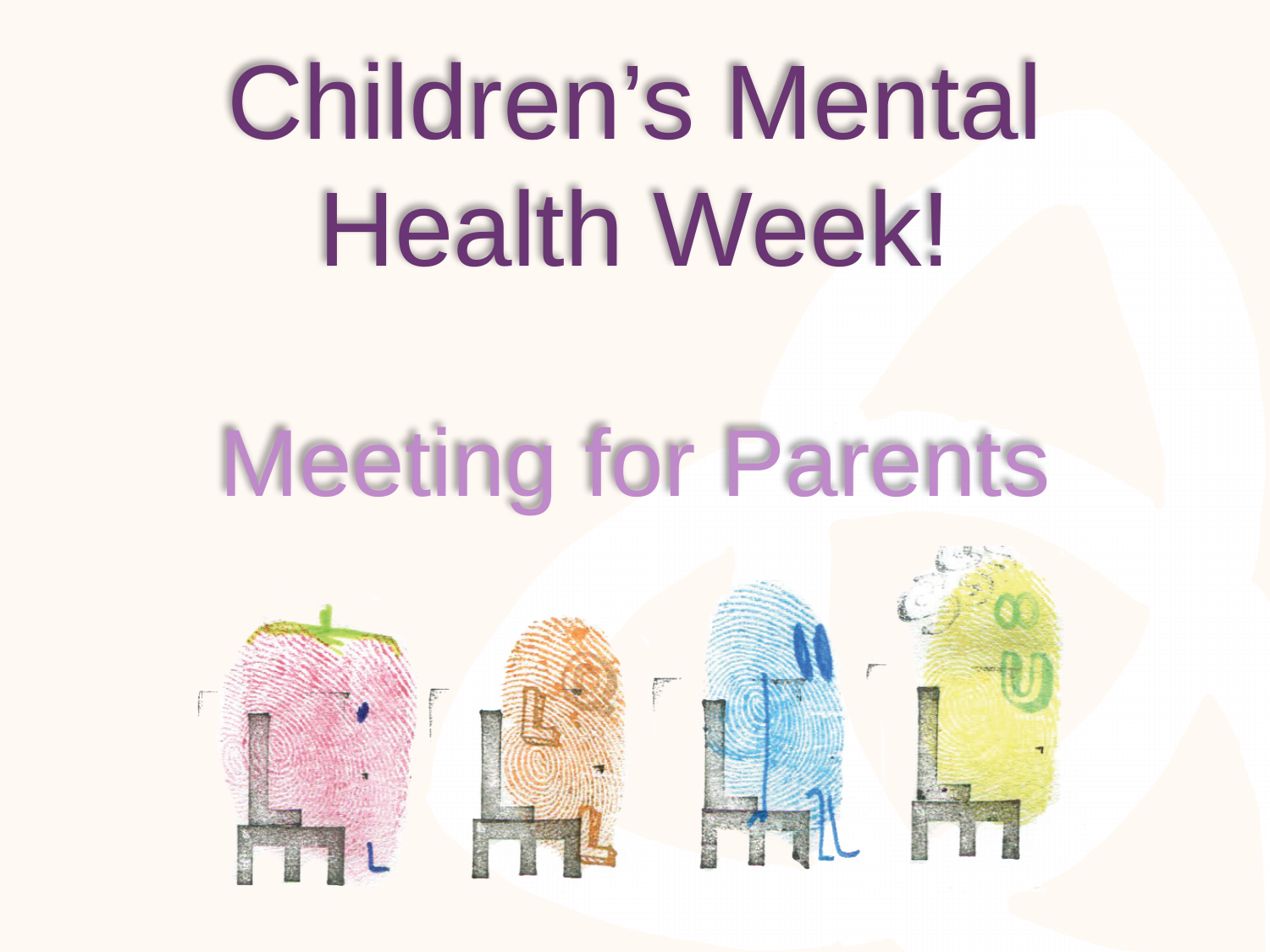

Children’s Mental Health Week!

Meeting for Parents